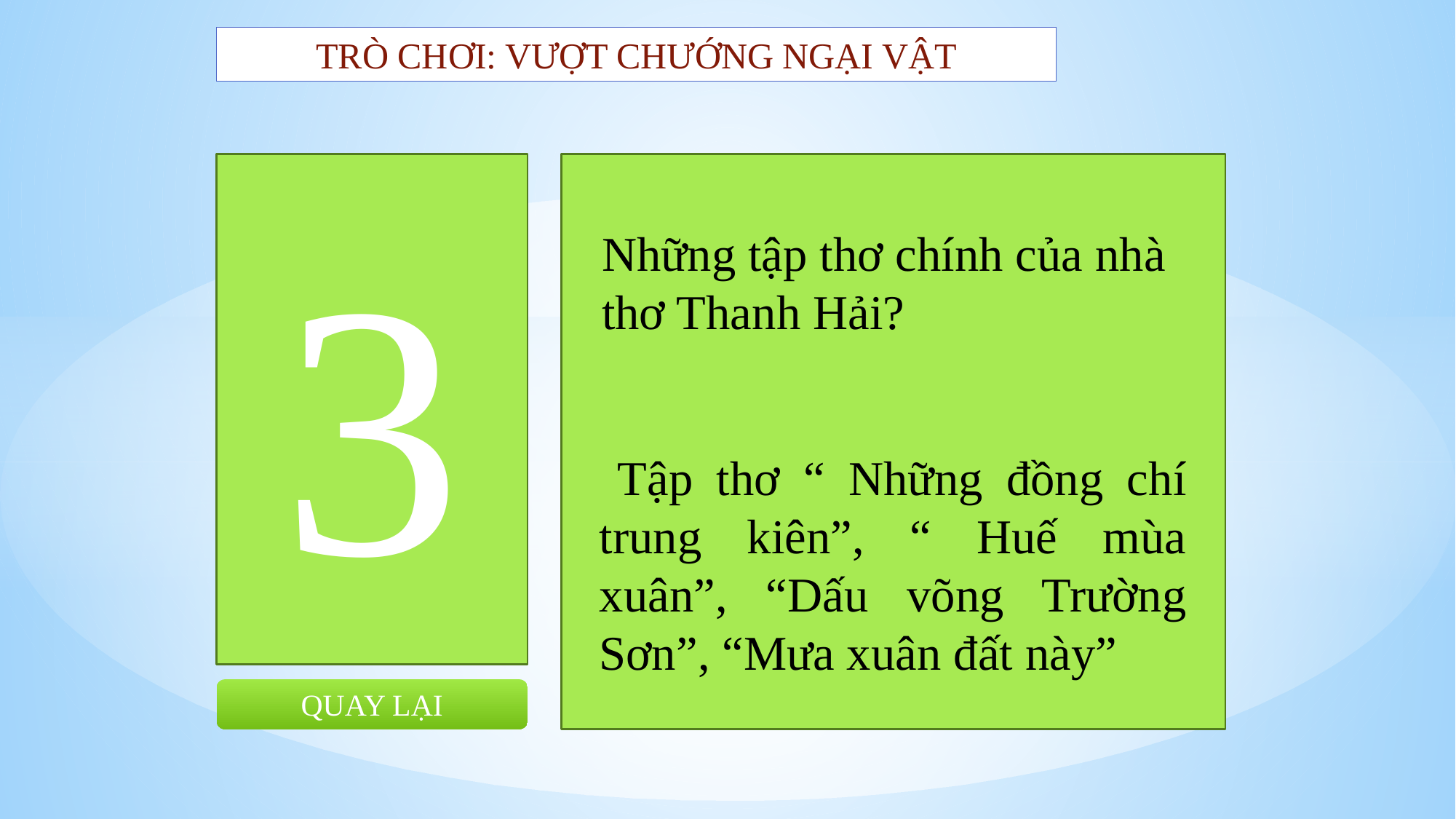

TRÒ CHƠI: VƯỢT CHƯỚNG NGẠI VẬT
3

Những tập thơ chính của nhà thơ Thanh Hải?
 Tập thơ “ Những đồng chí trung kiên”, “ Huế mùa xuân”, “Dấu võng Trường Sơn”, “Mưa xuân đất này”
QUAY LẠI